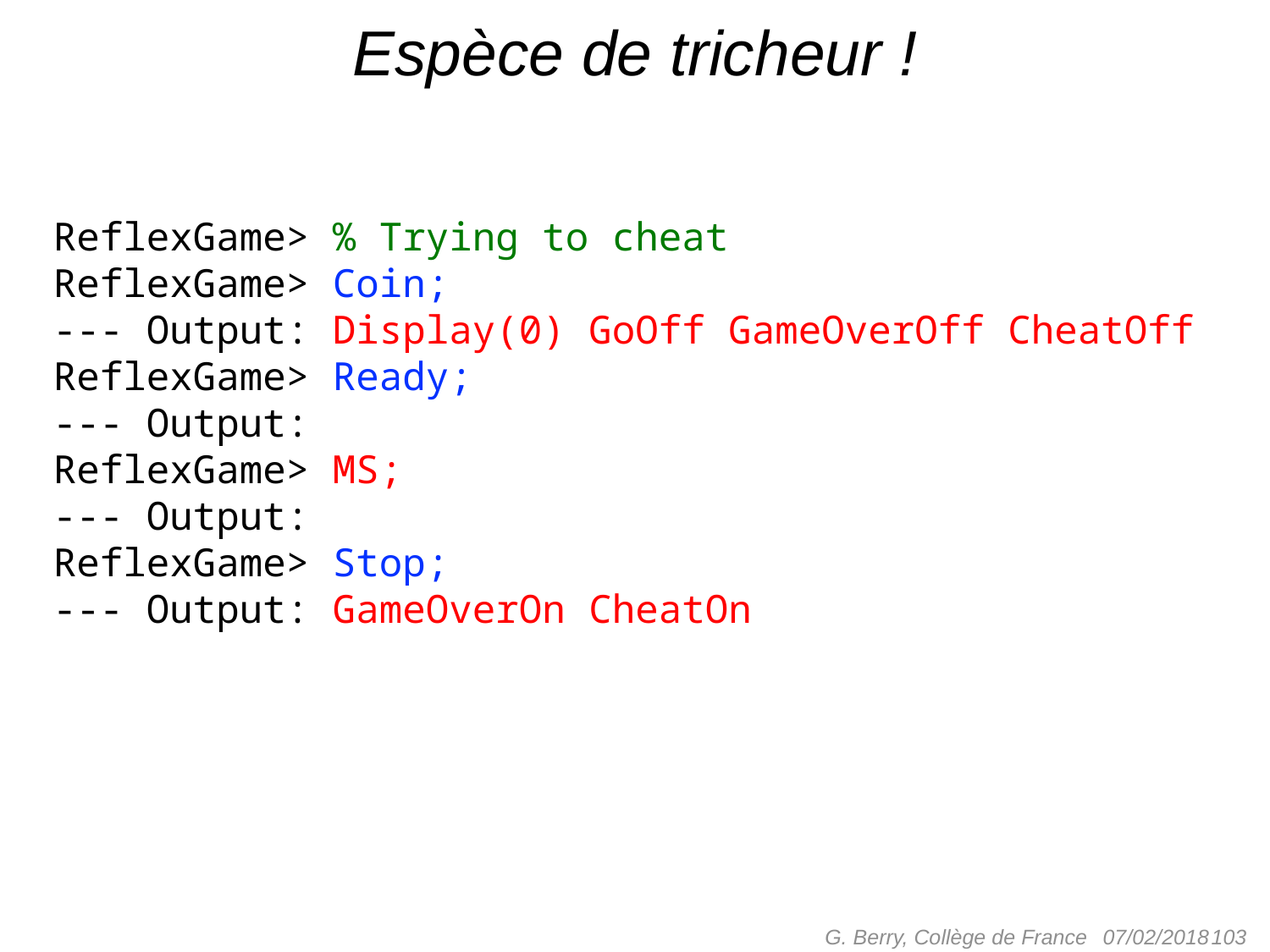

# Espèce de tricheur !
ReflexGame> % Trying to cheat
ReflexGame> Coin;
--- Output: Display(0) GoOff GameOverOff CheatOff
ReflexGame> Ready;
--- Output:
ReflexGame> MS;
--- Output:
ReflexGame> Stop;
--- Output: GameOverOn CheatOn
G. Berry, Collège de France
103
07/02/2018